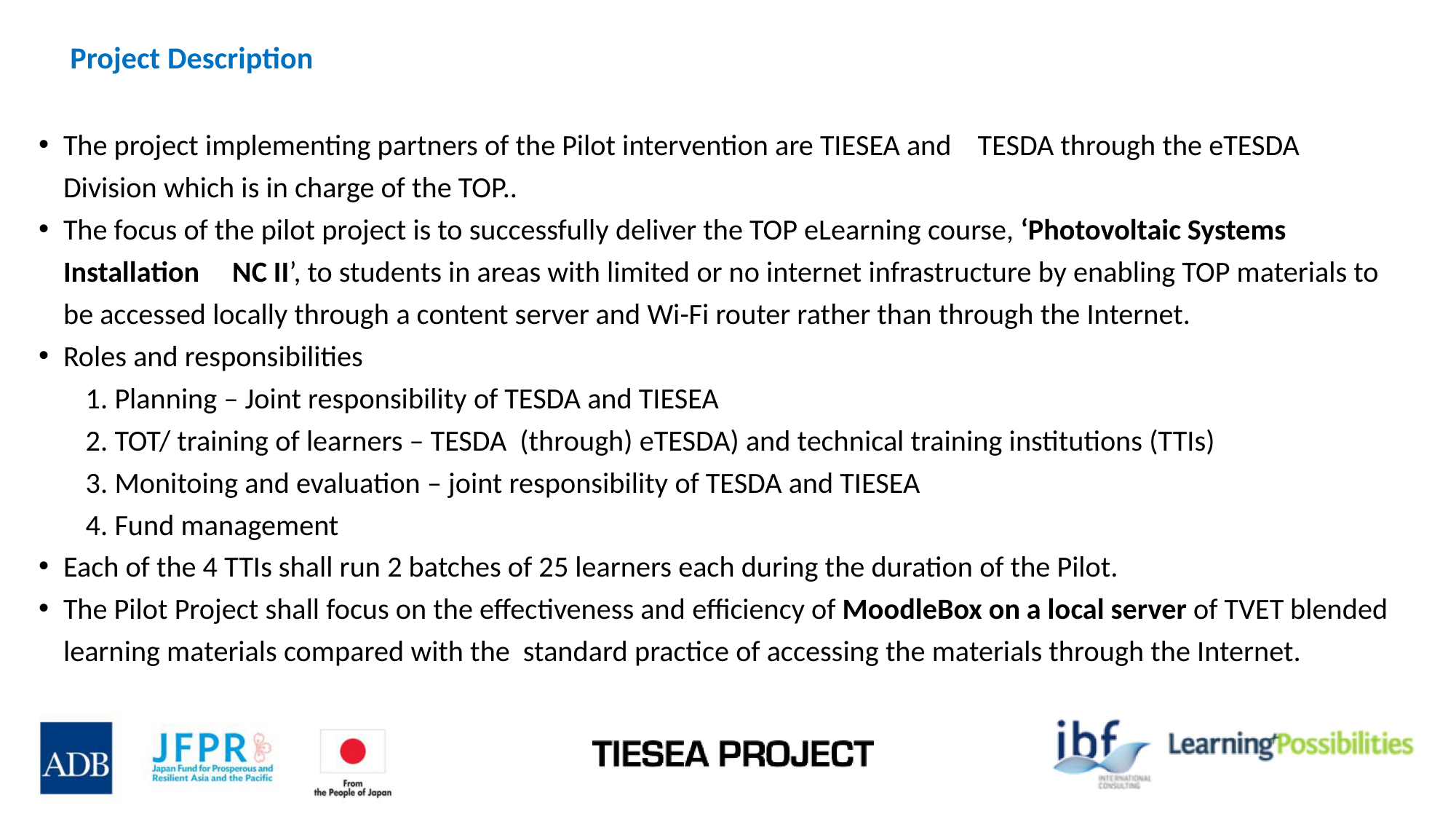

# Project Description
The project implementing partners of the Pilot intervention are TIESEA and    TESDA through the eTESDA Division which is in charge of the TOP..
The focus of the pilot project is to successfully deliver the TOP eLearning course, ‘Photovoltaic Systems Installation     NC II’, to students in areas with limited or no internet infrastructure by enabling TOP materials to be accessed locally through a content server and Wi-Fi router rather than through the Internet.
Roles and responsibilities
	1. Planning – Joint responsibility of TESDA and TIESEA
	2. TOT/ training of learners – TESDA  (through) eTESDA) and technical training institutions (TTIs)
	3. Monitoing and evaluation – joint responsibility of TESDA and TIESEA
	4. Fund management
Each of the 4 TTIs shall run 2 batches of 25 learners each during the duration of the Pilot.
The Pilot Project shall focus on the effectiveness and efficiency of MoodleBox on a local server of TVET blended learning materials compared with the  standard practice of accessing the materials through the Internet.